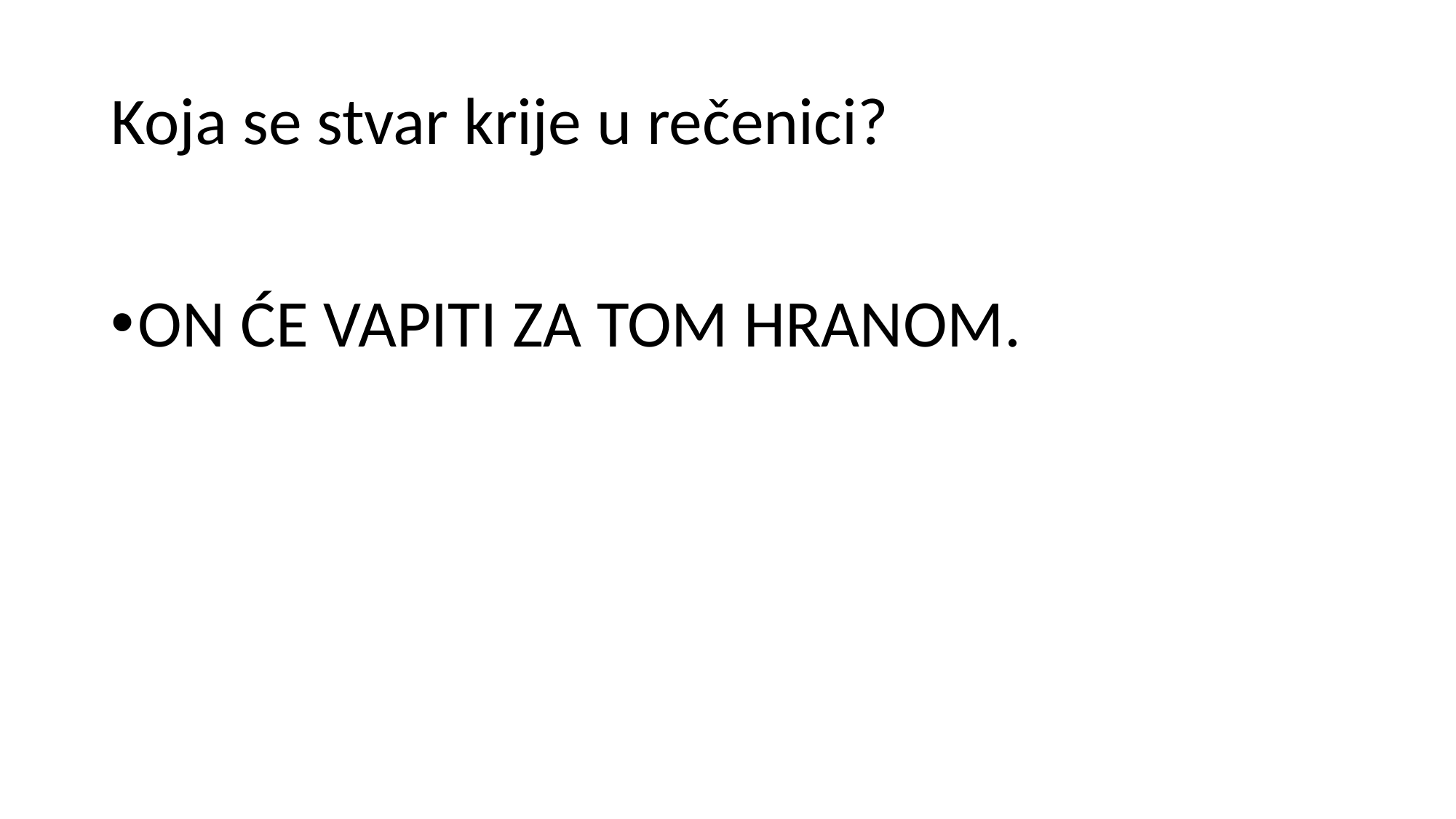

# Koja se stvar krije u rečenici?

ON ĆE VAPITI ZA TOM HRANOM.